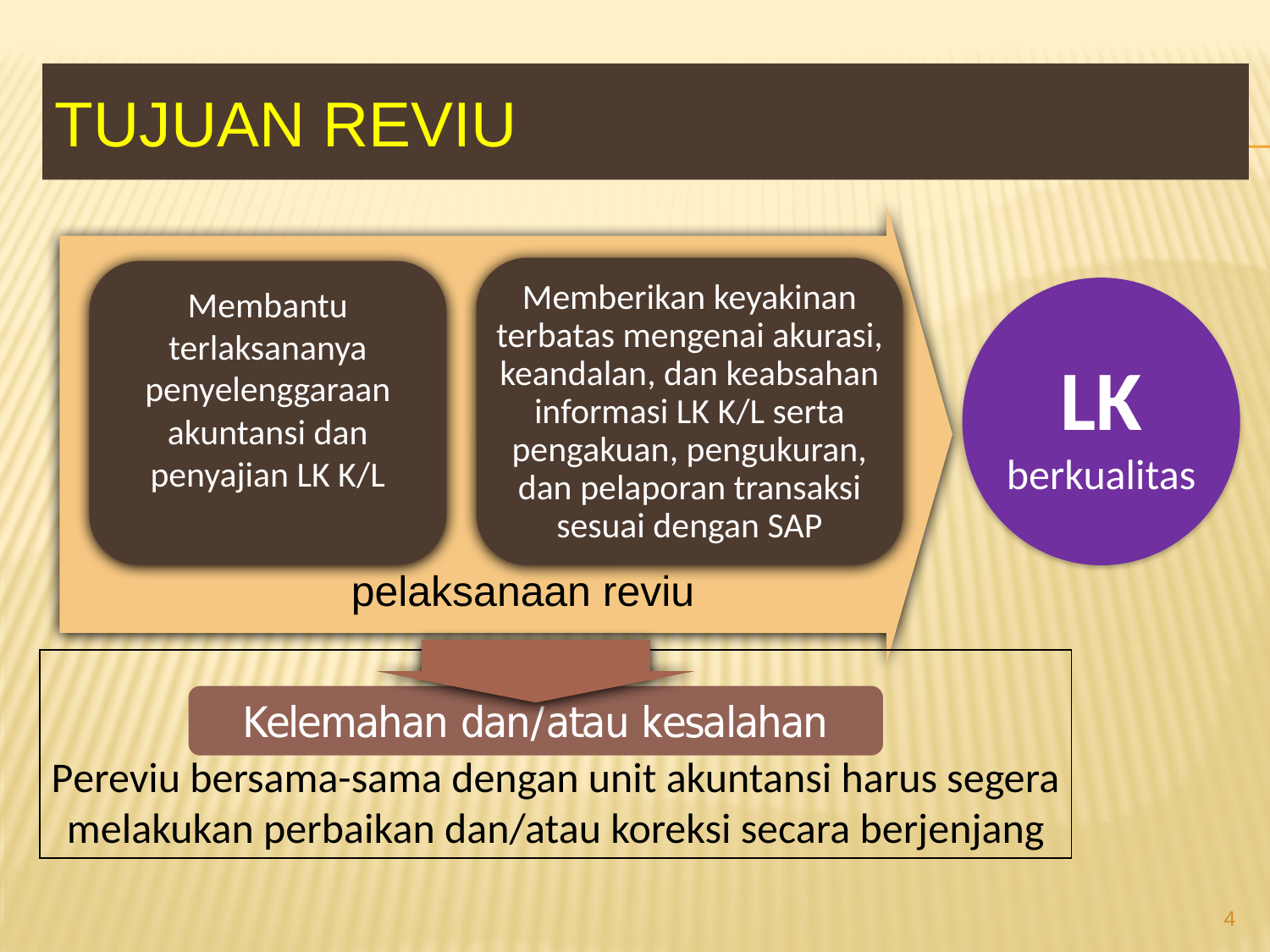

# Tujuan Reviu

pelaksanaan reviu
Memberikan keyakinan terbatas mengenai akurasi, keandalan, dan keabsahan informasi LK K/L serta pengakuan, pengukuran, dan pelaporan transaksi sesuai dengan SAP
Membantu terlaksananya penyelenggaraan akuntansi dan penyajian LK K/L
LK
berkualitas

Kelemahan dan/atau kesalahan
Pereviu bersama-sama dengan unit akuntansi harus segera melakukan perbaikan dan/atau koreksi secara berjenjang
4